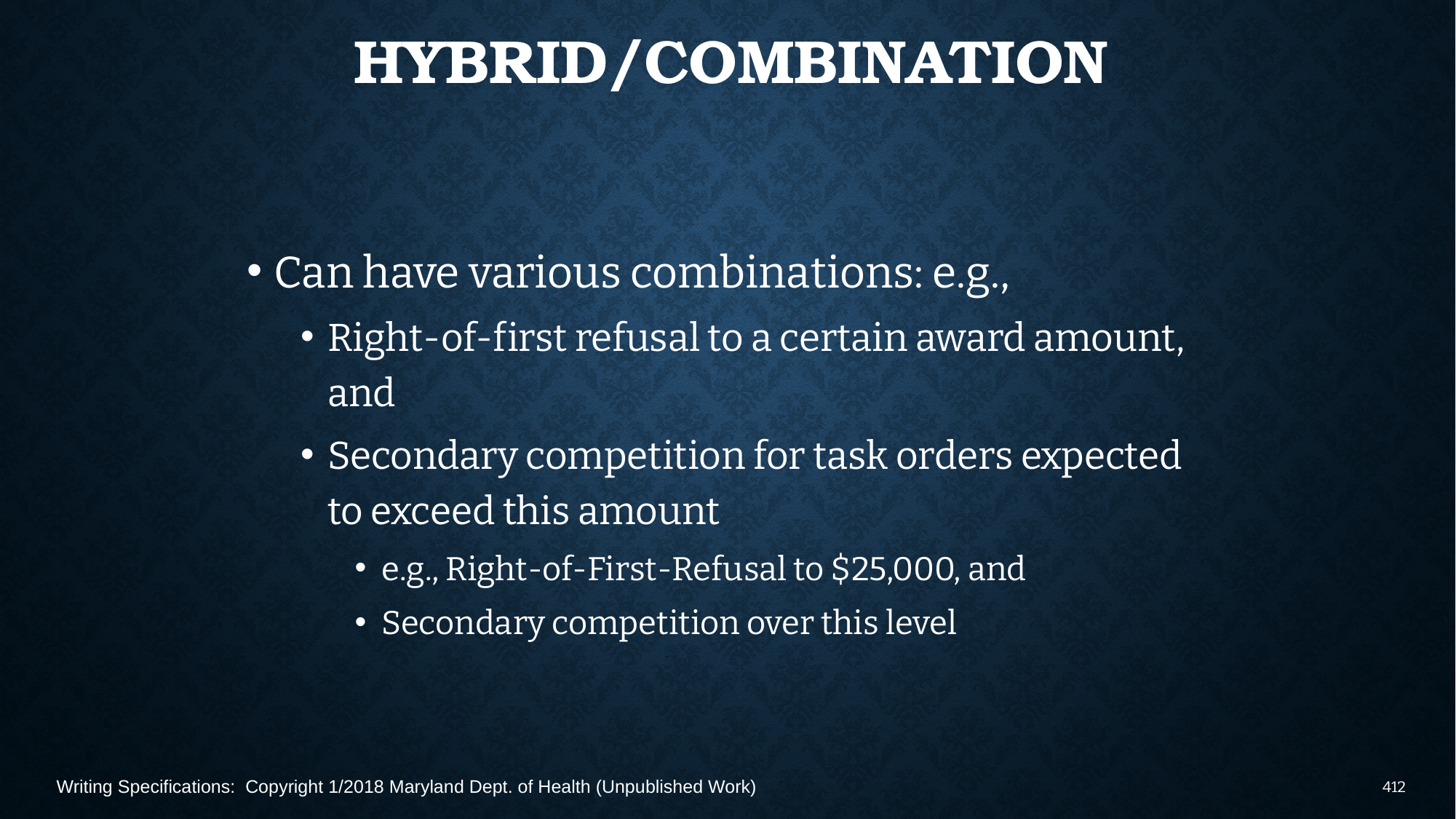

# Hybrid/Combination
Can have various combinations: e.g.,
Right-of-first refusal to a certain award amount, and
Secondary competition for task orders expected to exceed this amount
e.g., Right-of-First-Refusal to $25,000, and
Secondary competition over this level

Writing Specifications:  Copyright 1/2018 Maryland Dept. of Health (Unpublished Work)
412